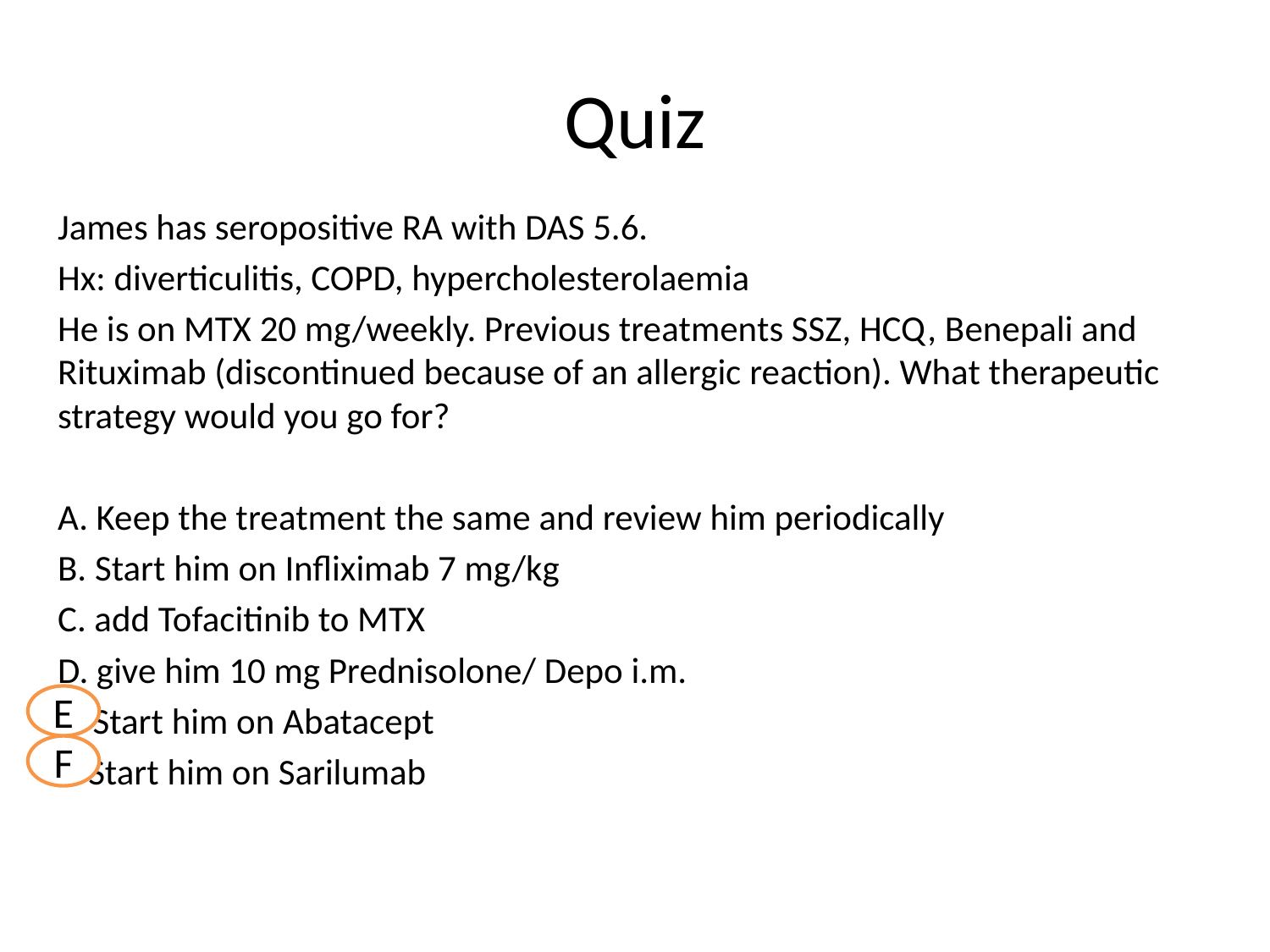

# Quiz
James has seropositive RA with DAS 5.6.
Hx: diverticulitis, COPD, hypercholesterolaemia
He is on MTX 20 mg/weekly. Previous treatments SSZ, HCQ, Benepali and Rituximab (discontinued because of an allergic reaction). What therapeutic strategy would you go for?

A. Keep the treatment the same and review him periodically
B. Start him on Infliximab 7 mg/kg
C. add Tofacitinib to MTX
D. give him 10 mg Prednisolone/ Depo i.m.
E. Start him on Abatacept
F. Start him on Sarilumab

E
F